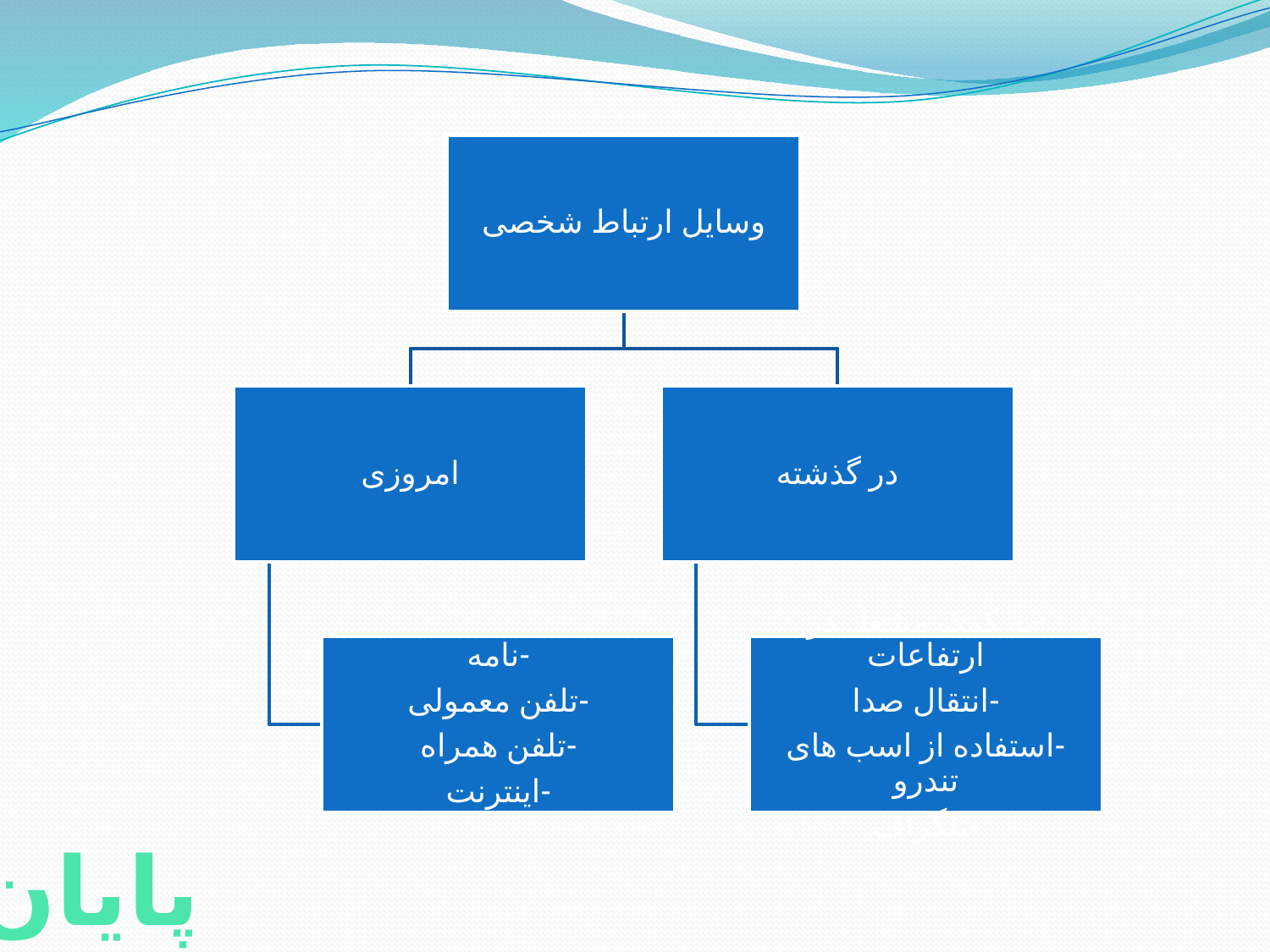

وسایل ارتباط شخصی
امروزی
-نامه
-تلفن معمولی
-تلفن همراه
-اینترنت
در گذشته
-به کمک مشعل در ارتفاعات
-انتقال صدا
-استفاده از اسب های تندرو
-تلگراف
پایان